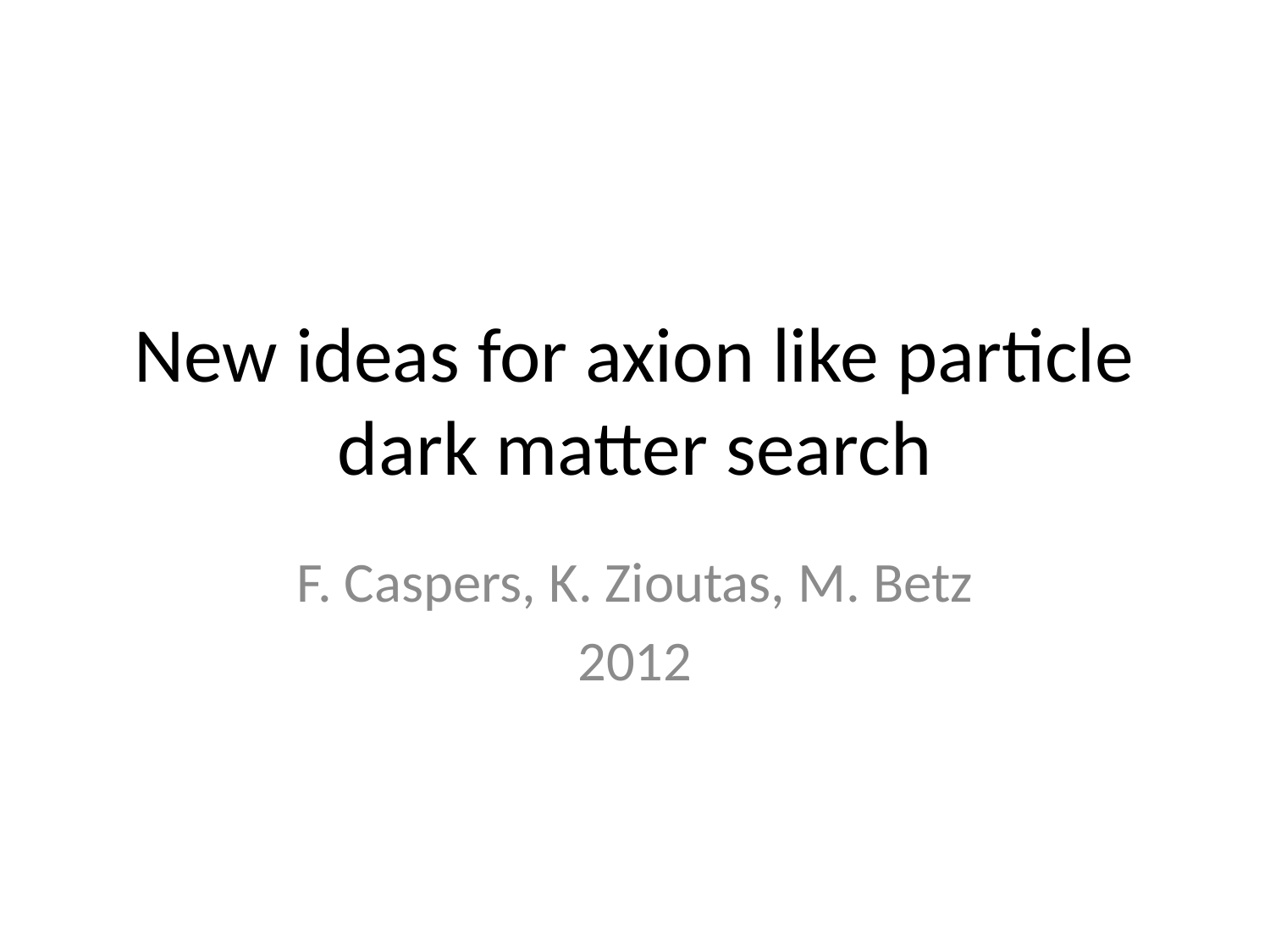

# New ideas for axion like particle dark matter search
F. Caspers, K. Zioutas, M. Betz
2012